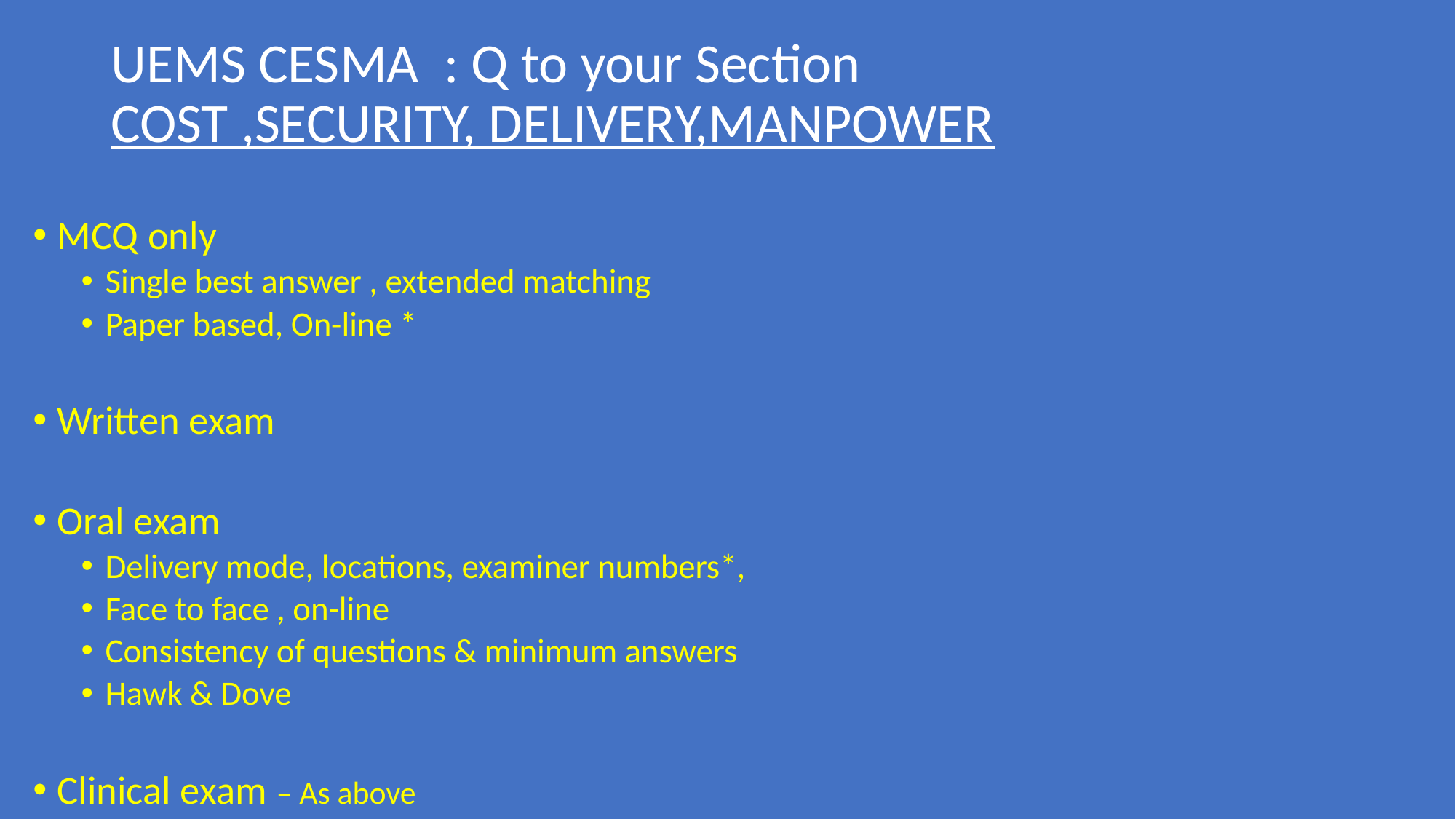

# UEMS CESMA  : Q to your Section COST ,SECURITY, DELIVERY,MANPOWER

MCQ only
Single best answer , extended matching
Paper based, On-line *

Written exam

Oral exam
Delivery mode, locations, examiner numbers*,
Face to face , on-line
Consistency of questions & minimum answers
Hawk & Dove

Clinical exam – As above